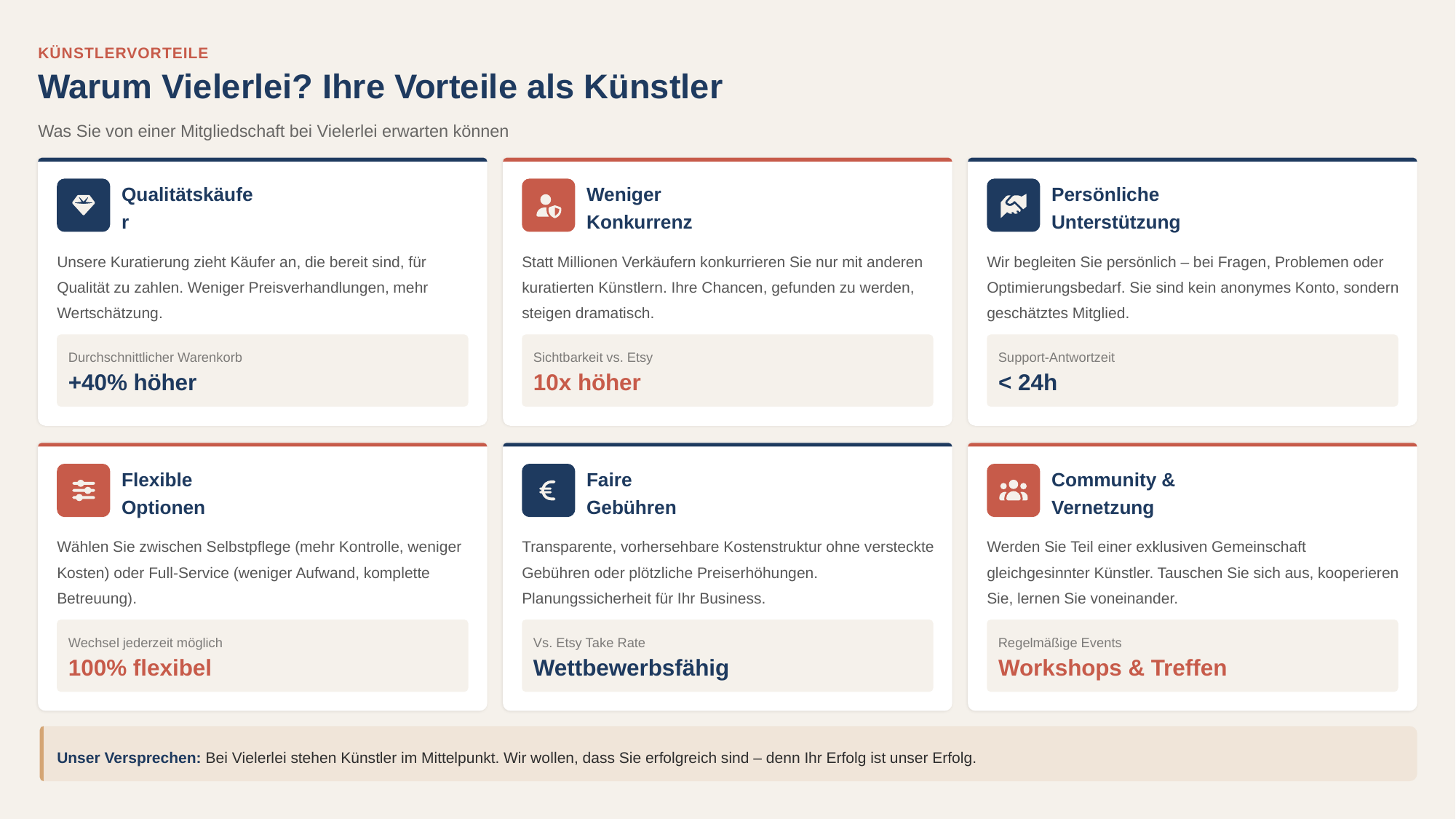

KÜNSTLERVORTEILE
Warum Vielerlei? Ihre Vorteile als Künstler
Was Sie von einer Mitgliedschaft bei Vielerlei erwarten können

Qualitätskäufer
Weniger Konkurrenz
Persönliche Unterstützung

Unsere Kuratierung zieht Käufer an, die bereit sind, für Qualität zu zahlen. Weniger Preisverhandlungen, mehr Wertschätzung.
Statt Millionen Verkäufern konkurrieren Sie nur mit anderen kuratierten Künstlern. Ihre Chancen, gefunden zu werden, steigen dramatisch.
Wir begleiten Sie persönlich – bei Fragen, Problemen oder Optimierungsbedarf. Sie sind kein anonymes Konto, sondern geschätztes Mitglied.

Durchschnittlicher Warenkorb
Sichtbarkeit vs. Etsy
Support-Antwortzeit
+40% höher
10x höher
< 24h

Flexible Optionen
Faire Gebühren
Community & Vernetzung

Wählen Sie zwischen Selbstpflege (mehr Kontrolle, weniger Kosten) oder Full-Service (weniger Aufwand, komplette Betreuung).
Transparente, vorhersehbare Kostenstruktur ohne versteckte Gebühren oder plötzliche Preiserhöhungen. Planungssicherheit für Ihr Business.
Werden Sie Teil einer exklusiven Gemeinschaft gleichgesinnter Künstler. Tauschen Sie sich aus, kooperieren Sie, lernen Sie voneinander.

Wechsel jederzeit möglich
Vs. Etsy Take Rate
Regelmäßige Events
100% flexibel
Wettbewerbsfähig
Workshops & Treffen

Unser Versprechen: Bei Vielerlei stehen Künstler im Mittelpunkt. Wir wollen, dass Sie erfolgreich sind – denn Ihr Erfolg ist unser Erfolg.